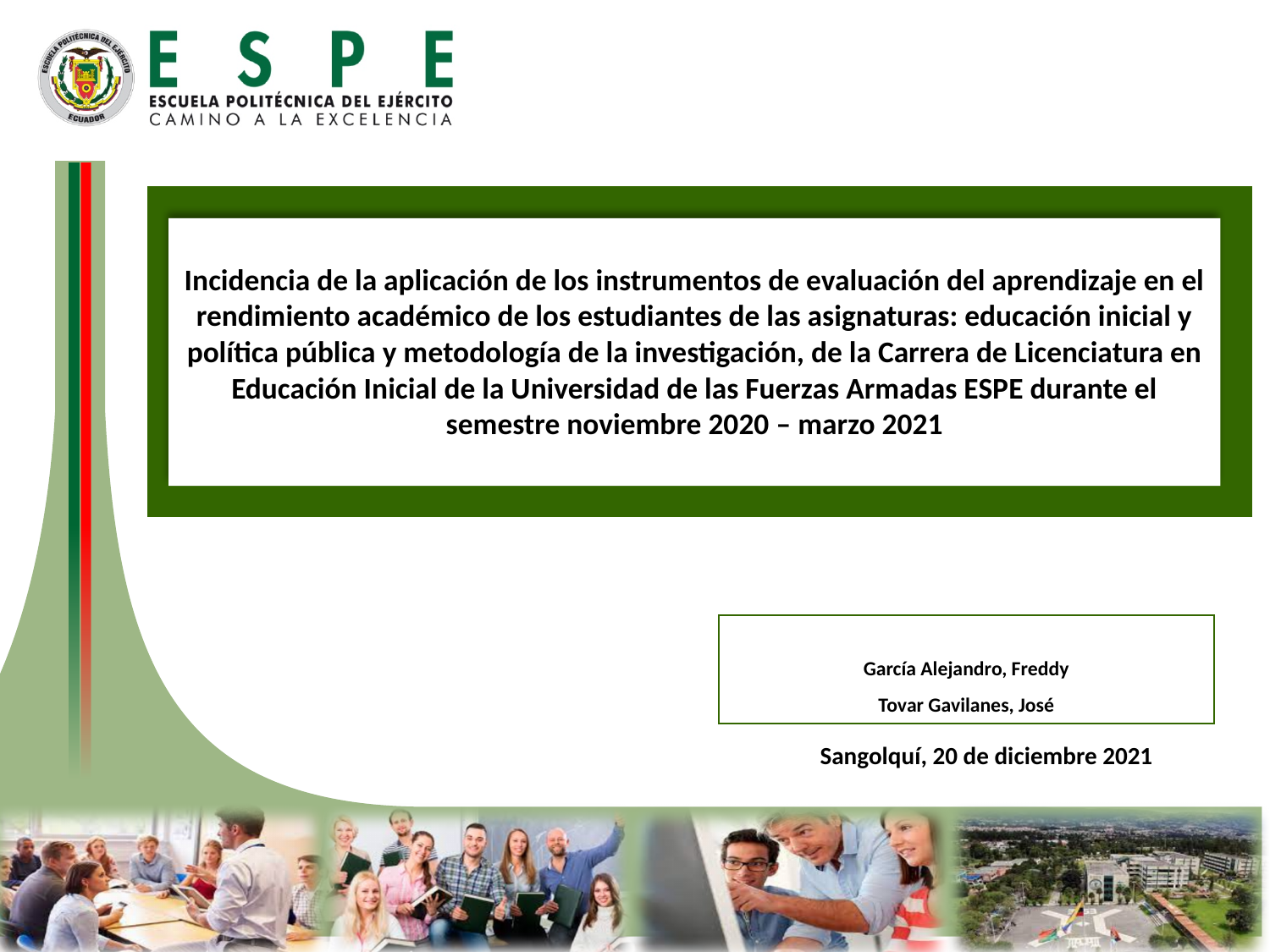

Incidencia de la aplicación de los instrumentos de evaluación del aprendizaje en el rendimiento académico de los estudiantes de las asignaturas: educación inicial y política pública y metodología de la investigación, de la Carrera de Licenciatura en Educación Inicial de la Universidad de las Fuerzas Armadas ESPE durante el semestre noviembre 2020 – marzo 2021

García Alejandro, Freddy
Tovar Gavilanes, José

Sangolquí, 20 de diciembre 2021